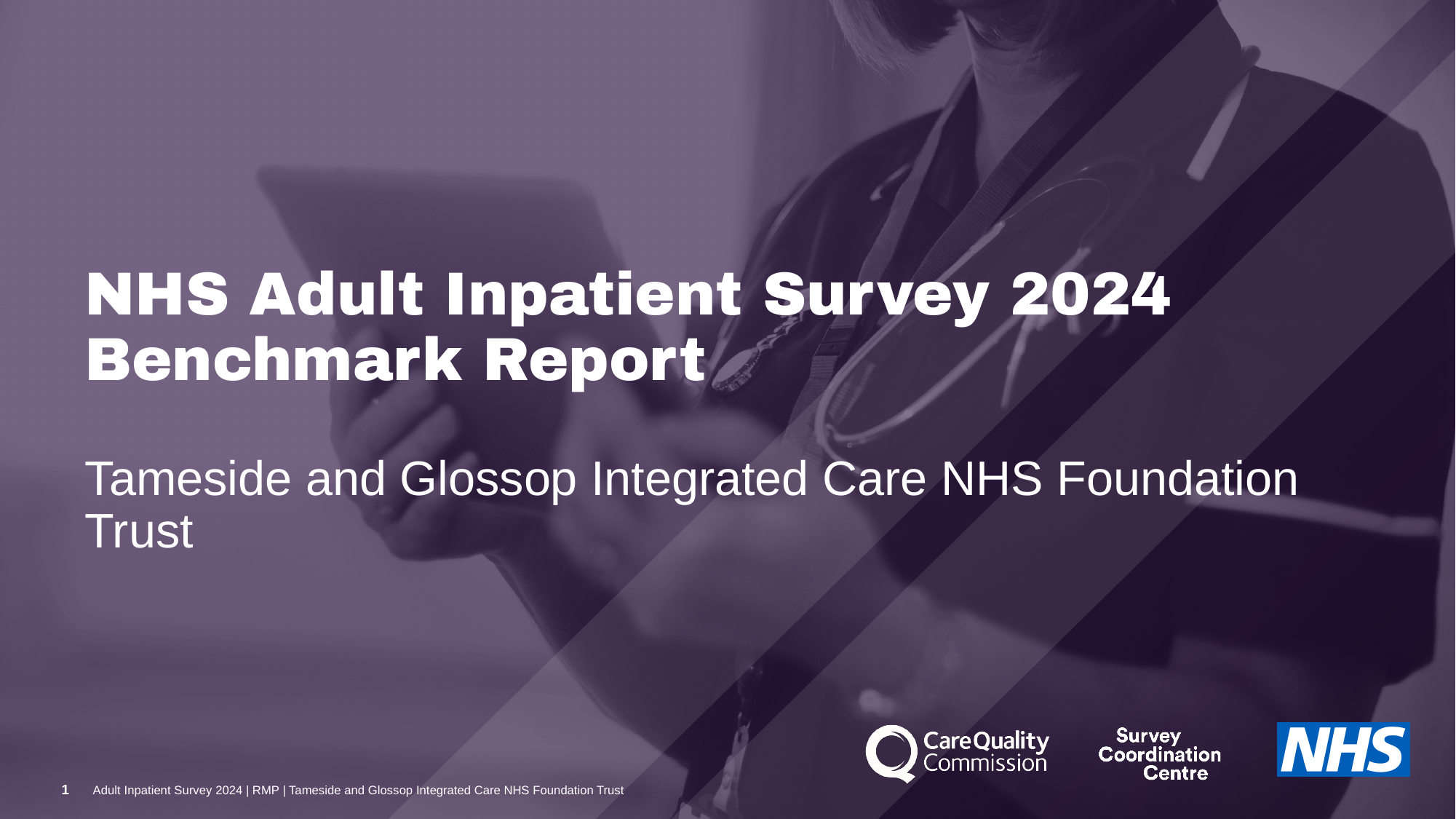

NHS Adult Inpatient Survey 2024
Benchmark Report
# Tameside and Glossop Integrated Care NHS Foundation Trust
1